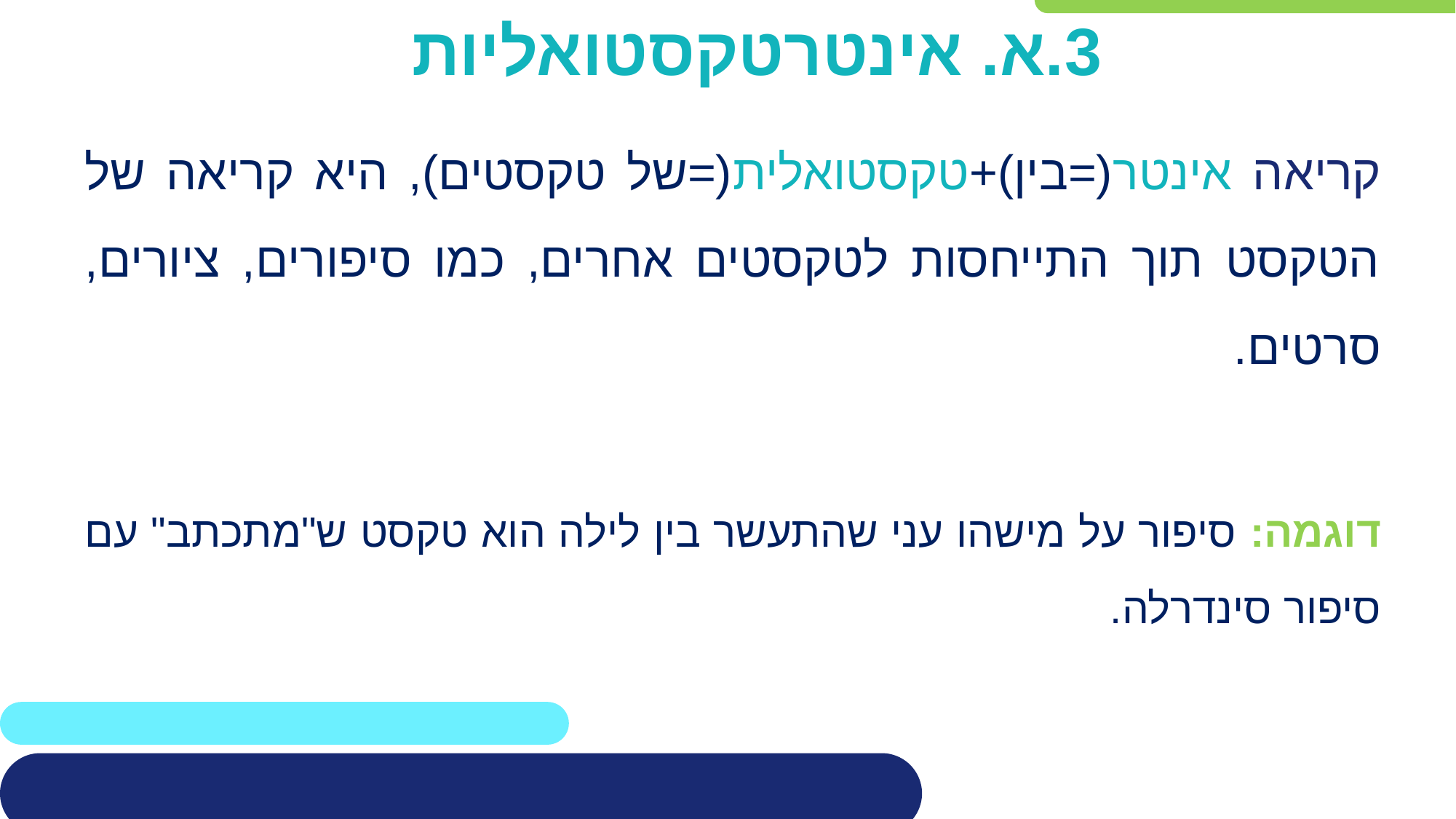

# 3.א. אינטרטקסטואליות
קריאה אינטר(=בין)+טקסטואלית(=של טקסטים), היא קריאה של הטקסט תוך התייחסות לטקסטים אחרים, כמו סיפורים, ציורים, סרטים.

דוגמה: סיפור על מישהו עני שהתעשר בין לילה הוא טקסט ש"מתכתב" עם סיפור סינדרלה.